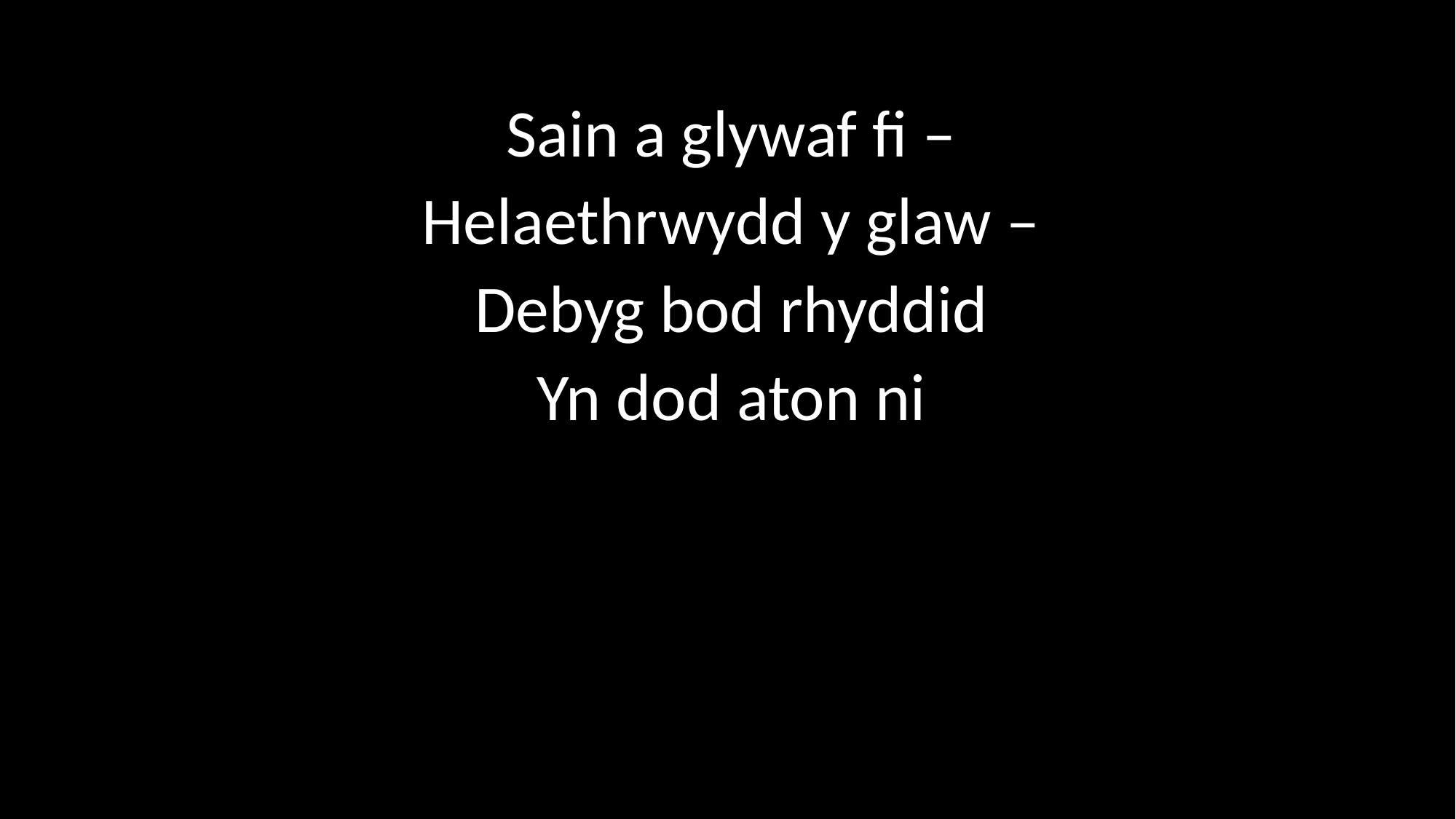

Sain a glywaf fi –
Helaethrwydd y glaw –
Debyg bod rhyddid
Yn dod aton ni